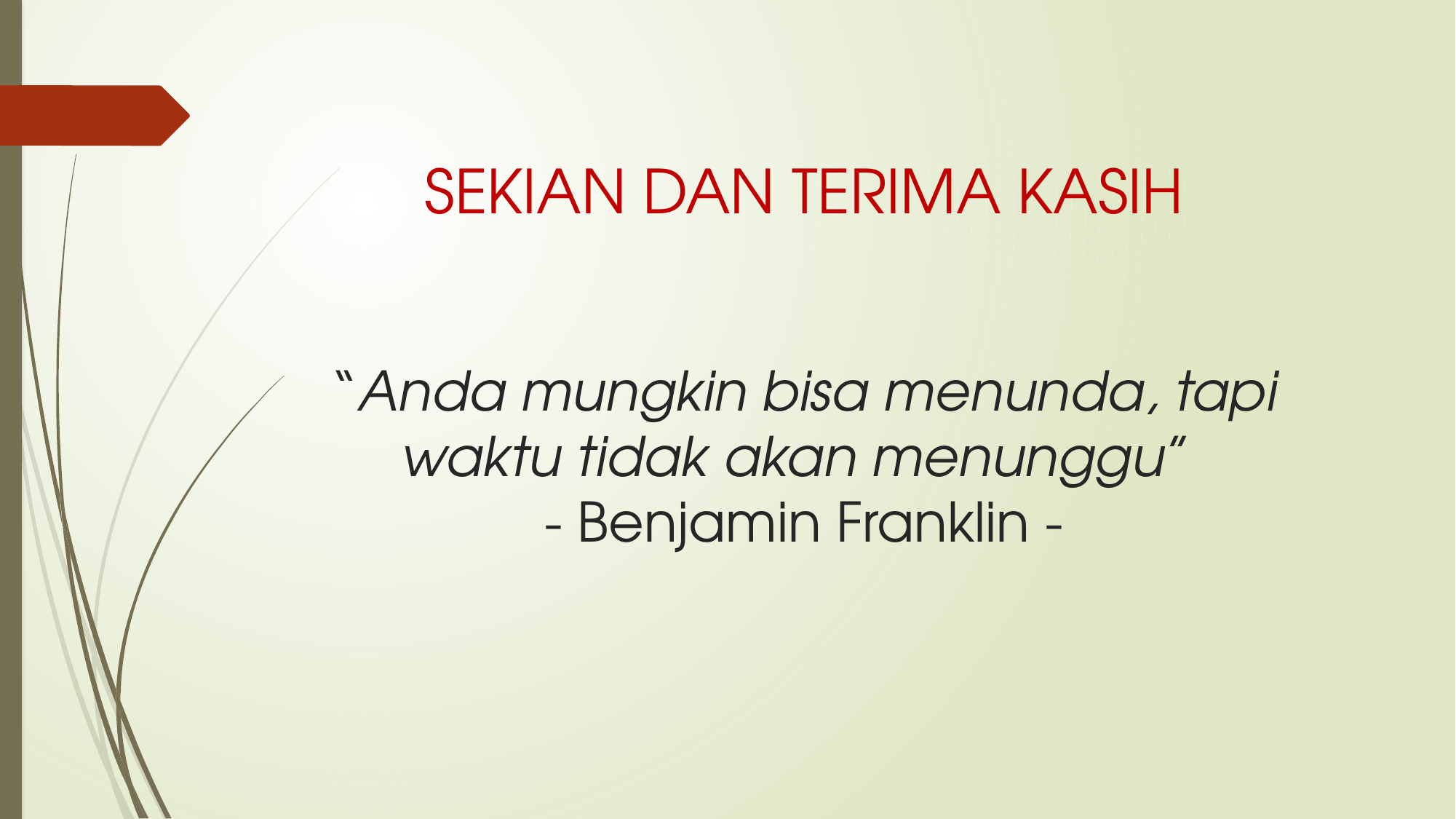

# SEKIAN DAN TERIMA KASIH “Anda mungkin bisa menunda, tapi waktu tidak akan menunggu” - Benjamin Franklin -